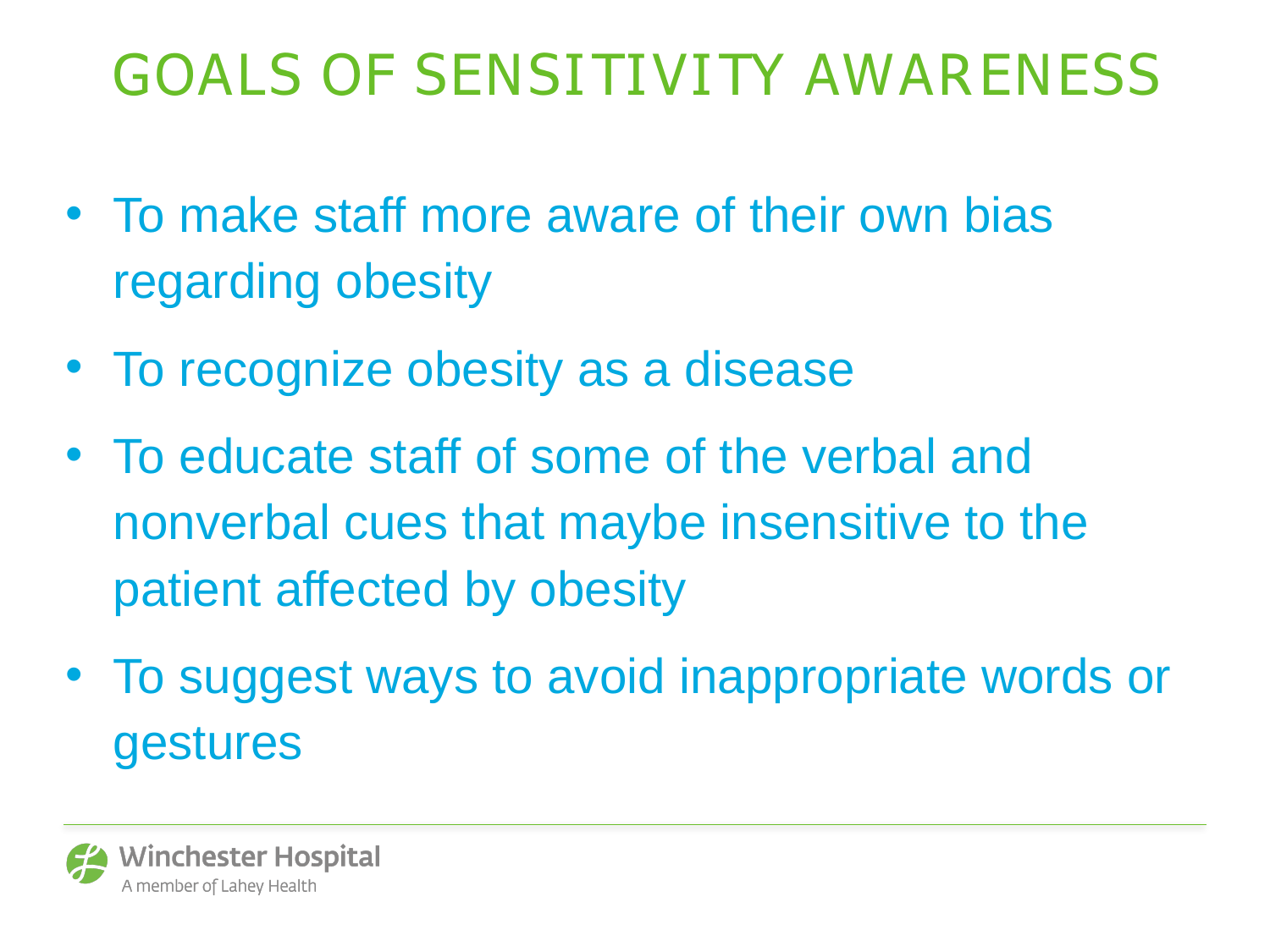

GOALS OF SENSITIVITY AWARENESS
To make staff more aware of their own bias regarding obesity
To recognize obesity as a disease
To educate staff of some of the verbal and nonverbal cues that maybe insensitive to the patient affected by obesity
To suggest ways to avoid inappropriate words or gestures